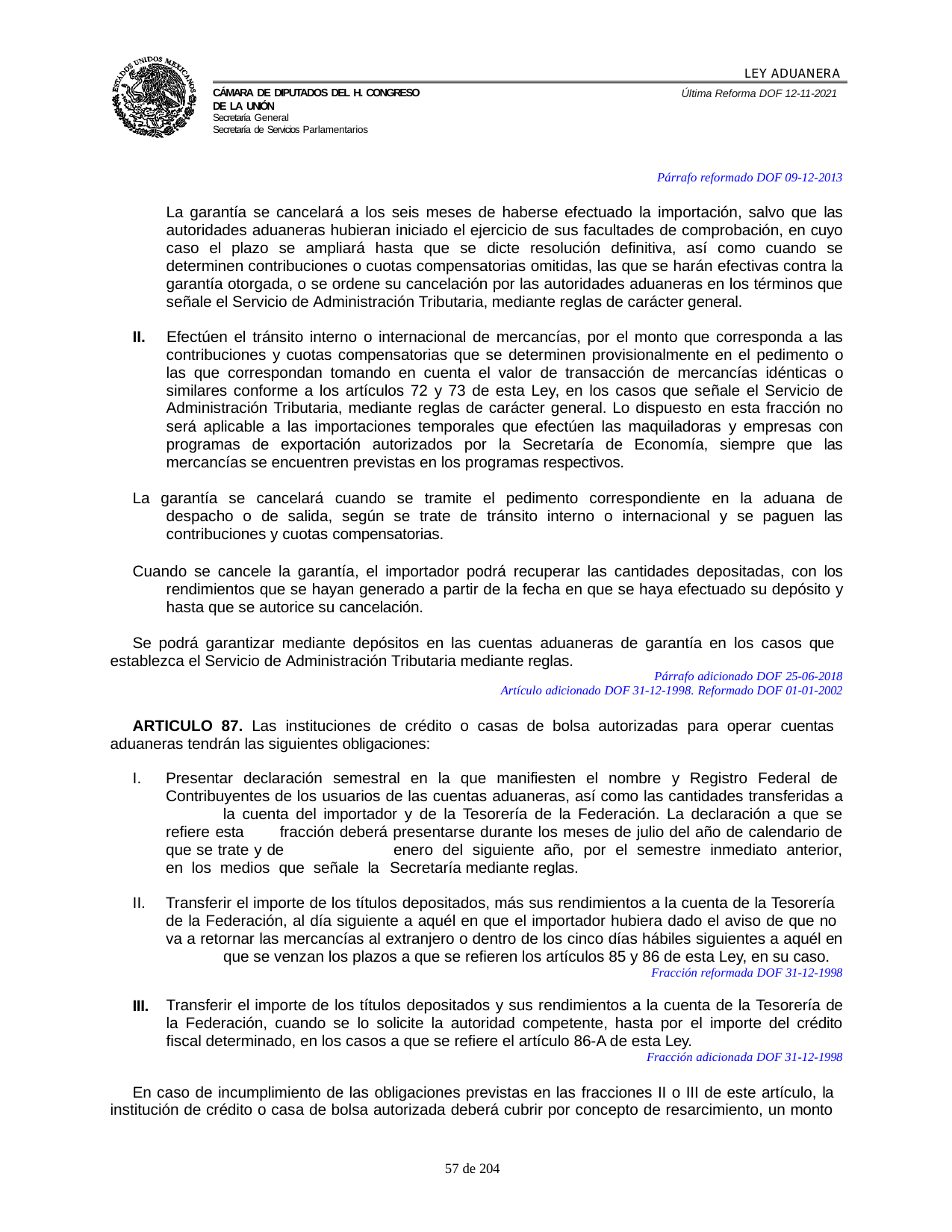

LEY ADUANERA

Última Reforma DOF 12-11-2021
Cámara de Diputados del H. Congreso de la Unión
Secretaría General
Secretaría de Servicios Parlamentarios
Párrafo reformado DOF 09-12-2013

La garantía se cancelará a los seis meses de haberse efectuado la importación, salvo que las autoridades aduaneras hubieran iniciado el ejercicio de sus facultades de comprobación, en cuyo caso el plazo se ampliará hasta que se dicte resolución definitiva, así como cuando se determinen contribuciones o cuotas compensatorias omitidas, las que se harán efectivas contra la garantía otorgada, o se ordene su cancelación por las autoridades aduaneras en los términos que señale el Servicio de Administración Tributaria, mediante reglas de carácter general.
II.  Efectúen el tránsito interno o internacional de mercancías, por el monto que corresponda a las contribuciones y cuotas compensatorias que se determinen provisionalmente en el pedimento o las que correspondan tomando en cuenta el valor de transacción de mercancías idénticas o similares conforme a los artículos 72 y 73 de esta Ley, en los casos que señale el Servicio de Administración Tributaria, mediante reglas de carácter general. Lo dispuesto en esta fracción no será aplicable a las importaciones temporales que efectúen las maquiladoras y empresas con programas de exportación autorizados por la Secretaría de Economía, siempre que las mercancías se encuentren previstas en los programas respectivos.

La garantía se cancelará cuando se tramite el pedimento correspondiente en la aduana de despacho o de salida, según se trate de tránsito interno o internacional y se paguen las contribuciones y cuotas compensatorias.

Cuando se cancele la garantía, el importador podrá recuperar las cantidades depositadas, con los rendimientos que se hayan generado a partir de la fecha en que se haya efectuado su depósito y hasta que se autorice su cancelación.
Se podrá garantizar mediante depósitos en las cuentas aduaneras de garantía en los casos que establezca el Servicio de Administración Tributaria mediante reglas.
Párrafo adicionado DOF 25-06-2018
Artículo adicionado DOF 31-12-1998. Reformado DOF 01-01-2002

ARTICULO 87. Las instituciones de crédito o casas de bolsa autorizadas para operar cuentas aduaneras tendrán las siguientes obligaciones:
Presentar declaración semestral en la que manifiesten el nombre y Registro Federal de 	Contribuyentes de los usuarios de las cuentas aduaneras, así como las cantidades transferidas a 	la cuenta del importador y de la Tesorería de la Federación. La declaración a que se refiere esta 	fracción deberá presentarse durante los meses de julio del año de calendario de que se trate y de 	enero del siguiente año, por el semestre inmediato anterior, en los medios que señale la 	Secretaría mediante reglas.
Transferir el importe de los títulos depositados, más sus rendimientos a la cuenta de la Tesorería 	de la Federación, al día siguiente a aquél en que el importador hubiera dado el aviso de que no 	va a retornar las mercancías al extranjero o dentro de los cinco días hábiles siguientes a aquél en 	que se venzan los plazos a que se refieren los artículos 85 y 86 de esta Ley, en su caso.
Fracción reformada DOF 31-12-1998
III.
Transferir el importe de los títulos depositados y sus rendimientos a la cuenta de la Tesorería de la Federación, cuando se lo solicite la autoridad competente, hasta por el importe del crédito fiscal determinado, en los casos a que se refiere el artículo 86-A de esta Ley.
Fracción adicionada DOF 31-12-1998
En caso de incumplimiento de las obligaciones previstas en las fracciones II o III de este artículo, la institución de crédito o casa de bolsa autorizada deberá cubrir por concepto de resarcimiento, un monto
57 de 204